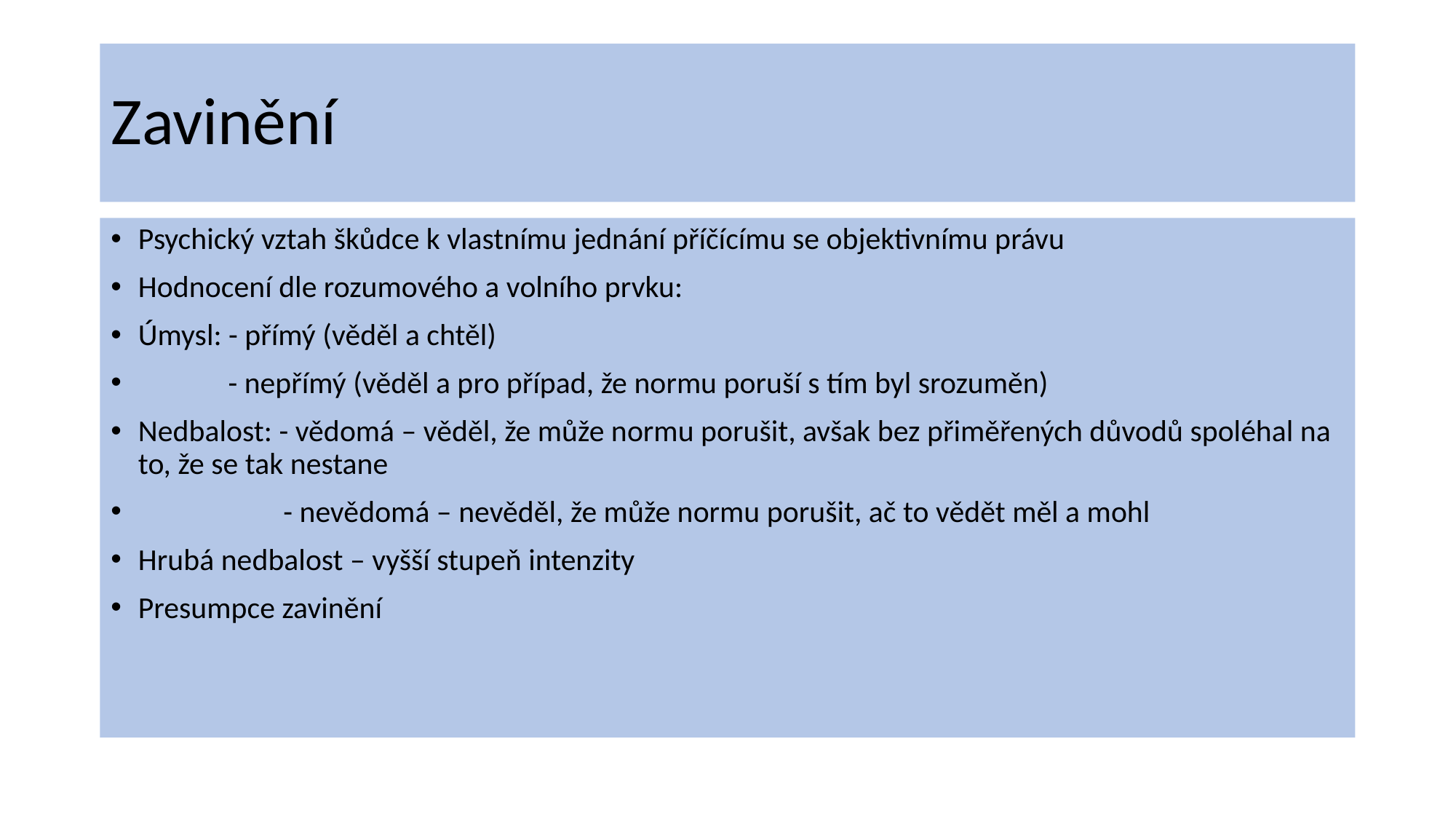

# Zavinění
Psychický vztah škůdce k vlastnímu jednání příčícímu se objektivnímu právu
Hodnocení dle rozumového a volního prvku:
Úmysl: - přímý (věděl a chtěl)
             - nepřímý (věděl a pro případ, že normu poruší s tím byl srozuměn)
Nedbalost: - vědomá – věděl, že může normu porušit, avšak bez přiměřených důvodů spoléhal na to, že se tak nestane
                     - nevědomá – nevěděl, že může normu porušit, ač to vědět měl a mohl
Hrubá nedbalost – vyšší stupeň intenzity
Presumpce zavinění